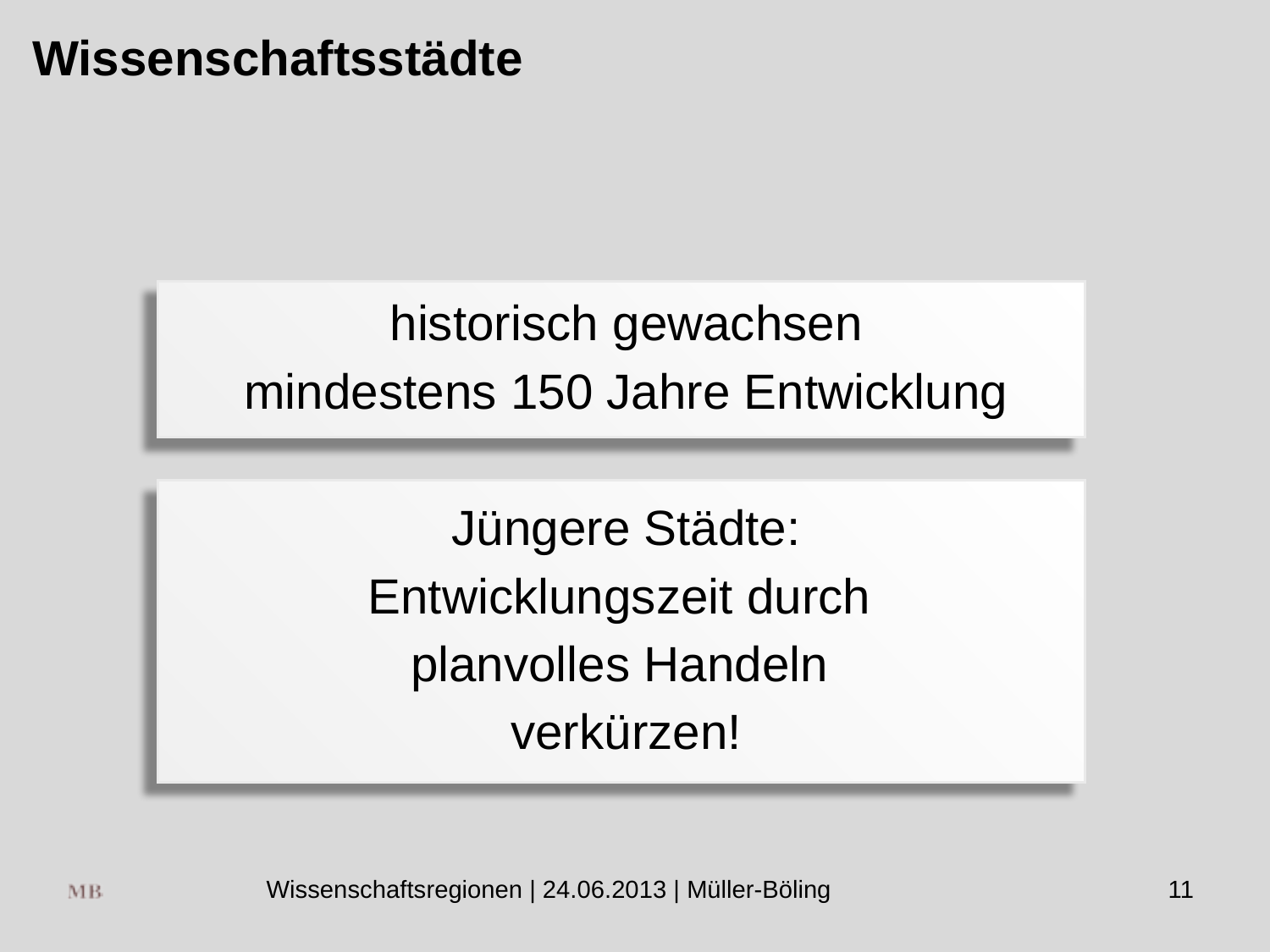

Wissenschaftsstädte
historisch gewachsen
mindestens 150 Jahre Entwicklung
Jüngere Städte:
Entwicklungszeit durch
planvolles Handeln
verkürzen!
Wissenschaftsregionen | 24.06.2013 | Müller-Böling
11